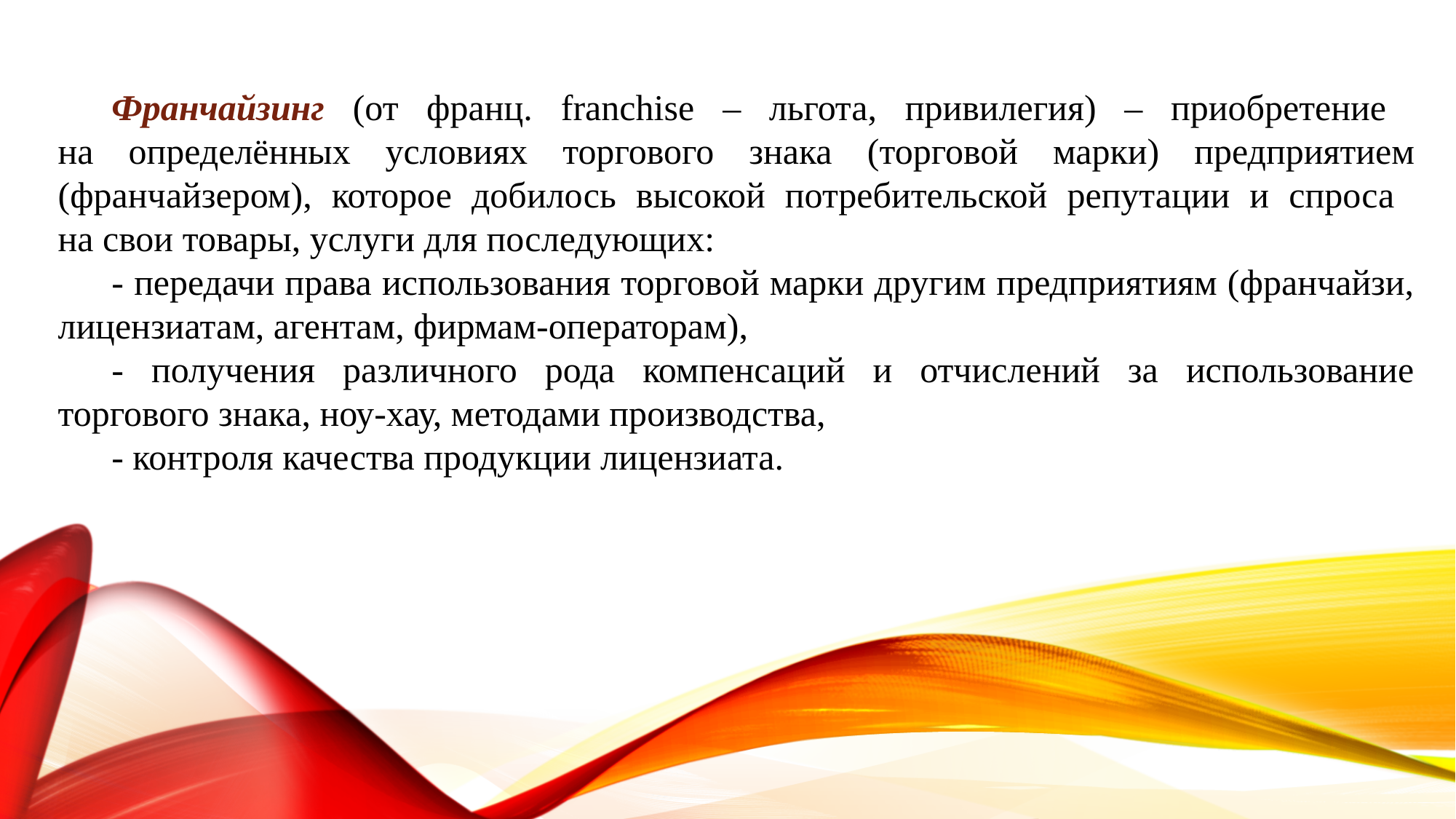

Франчайзинг (от франц. franchise – льгота, привилегия) – приобретение
на определённых условиях торгового знака (торговой марки) предприятием (франчайзером), которое добилось высокой потребительской репутации и спроса
на свои товары, услуги для последующих:
- передачи права использования торговой марки другим предприятиям (франчайзи, лицензиатам, агентам, фирмам-операторам),
- получения различного рода компенсаций и отчислений за использование торгового знака, ноу-хау, методами производства,
- контроля качества продукции лицензиата.